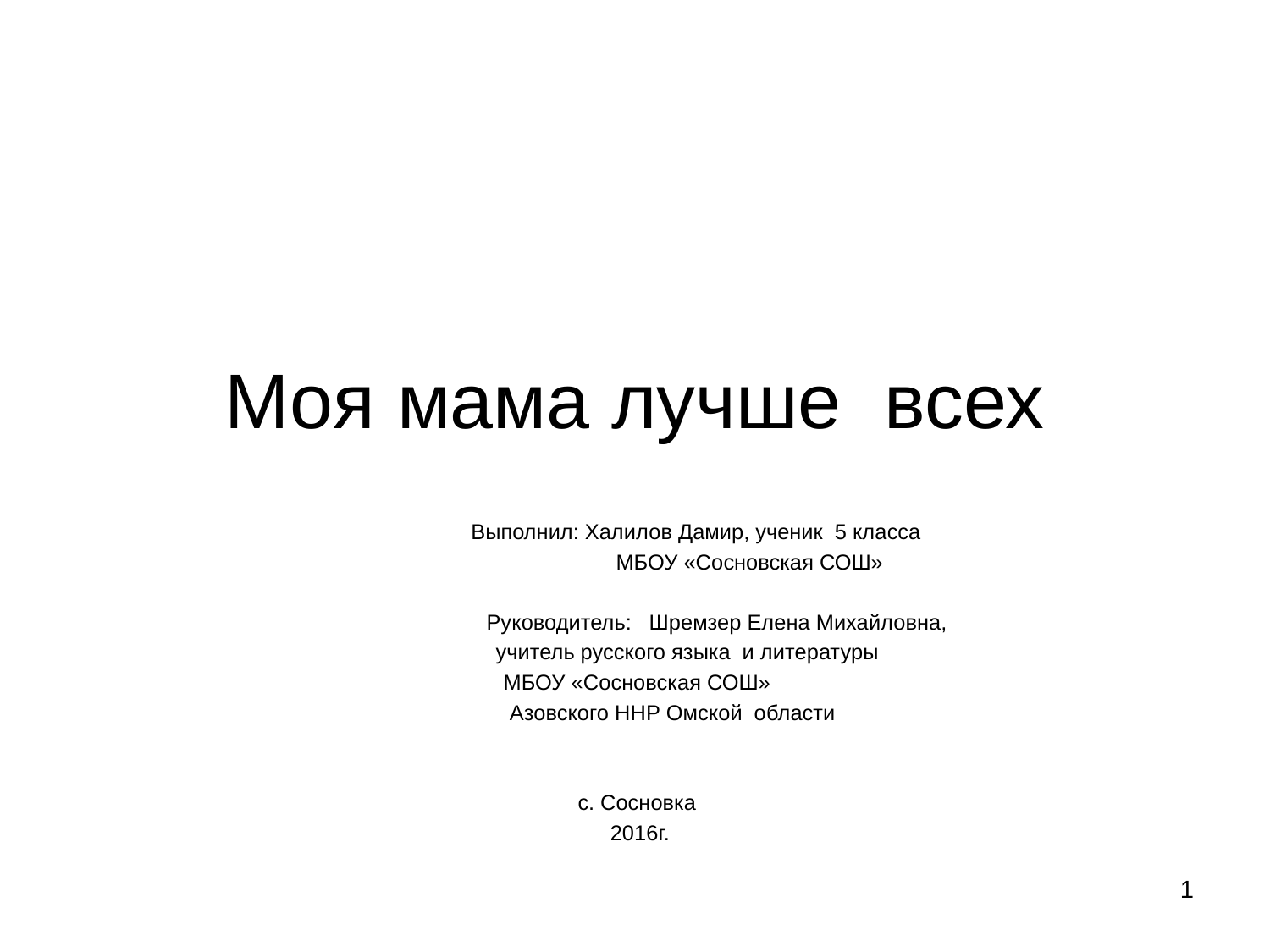

# Моя мама лучше  всех
                        Выполнил: Халилов Дамир, ученик  5 класса
                                     МБОУ «Сосновская СОШ»

                           Руководитель:   Шремзер Елена Михайловна,
                учитель русского языка  и литературы
МБОУ «Сосновская СОШ»
           Азовского ННР Омской  области

с. Сосновка
2016г.

1